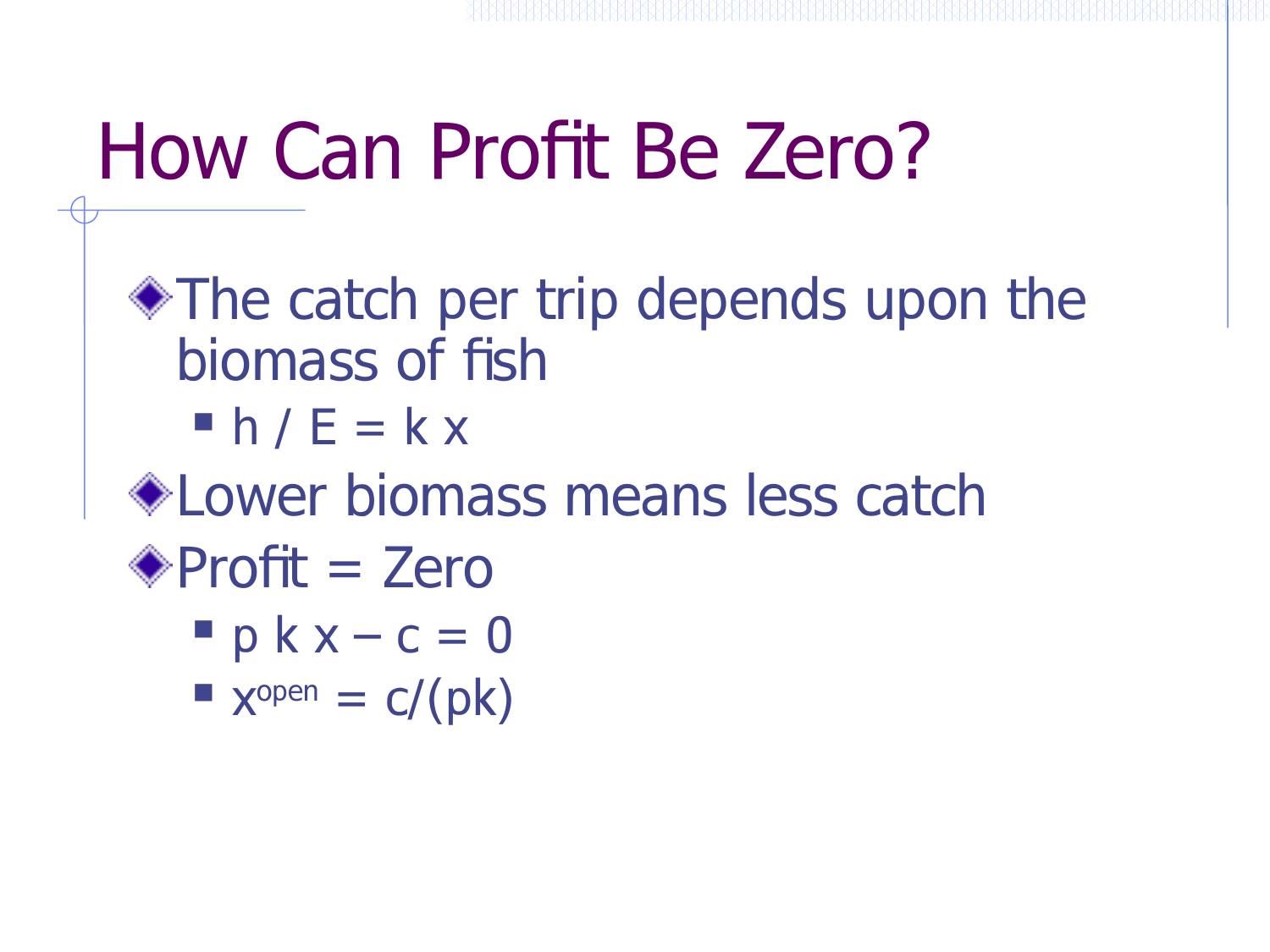

# How Can Profit Be Zero?
The catch per trip depends upon the biomass of fish
h / E = k x
Lower biomass means less catch
Profit = Zero
p k x – c = 0
xopen = c/(pk)